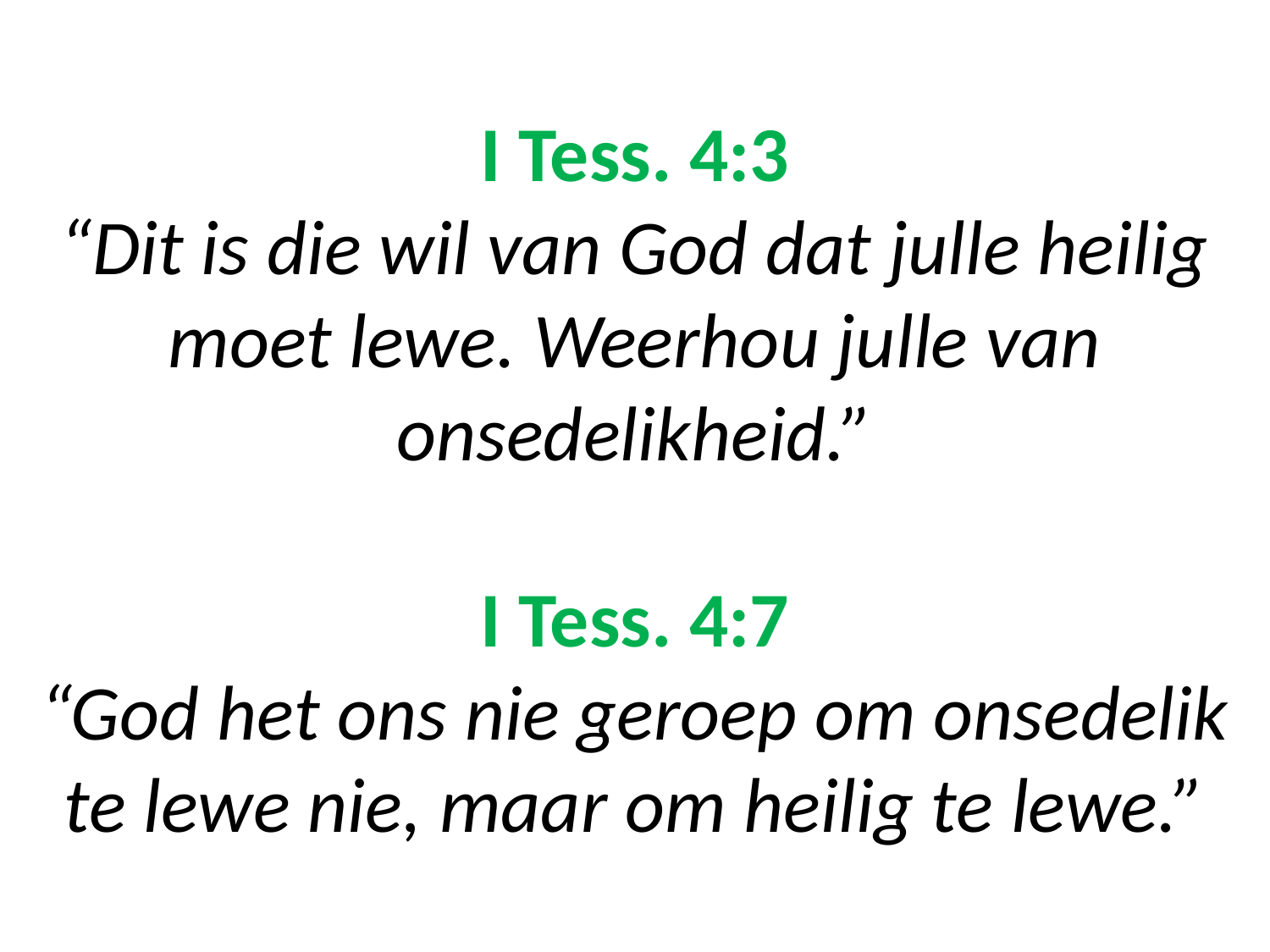

# I Tess. 4:3 “Dit is die wil van God dat julle heilig moet lewe. Weerhou julle van onsedelikheid.” I Tess. 4:7 “God het ons nie geroep om onsedelik te lewe nie, maar om heilig te lewe.”